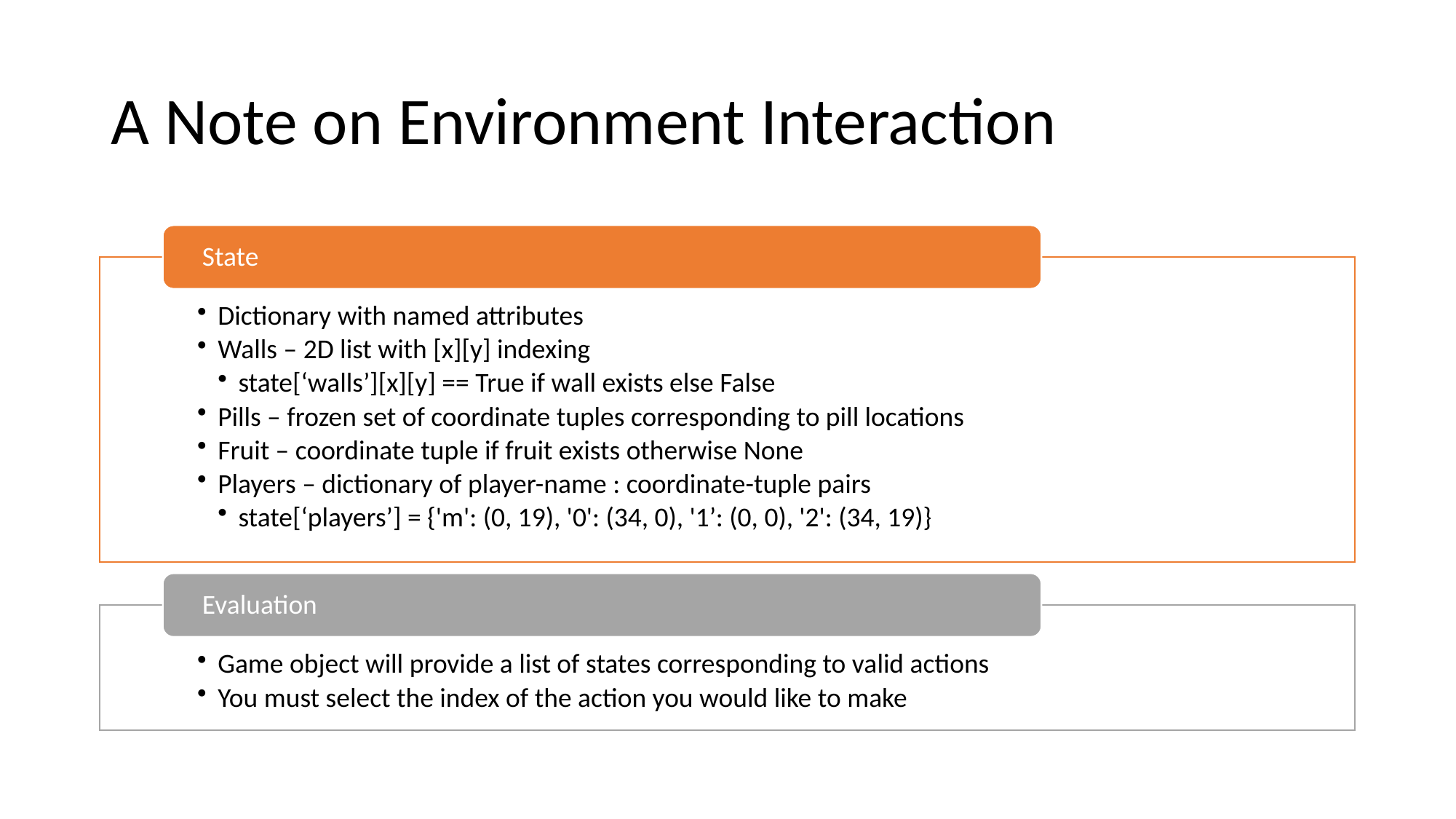

# A Note on Environment Interaction
Dictionary with named attributes
Walls – 2D list with [x][y] indexing
state[‘walls’][x][y] == True if wall exists else False
Pills – frozen set of coordinate tuples corresponding to pill locations
Fruit – coordinate tuple if fruit exists otherwise None
Players – dictionary of player-name : coordinate-tuple pairs
state[‘players’] = {'m': (0, 19), '0': (34, 0), '1’: (0, 0), '2': (34, 19)}
State
Game object will provide a list of states corresponding to valid actions
You must select the index of the action you would like to make
Evaluation